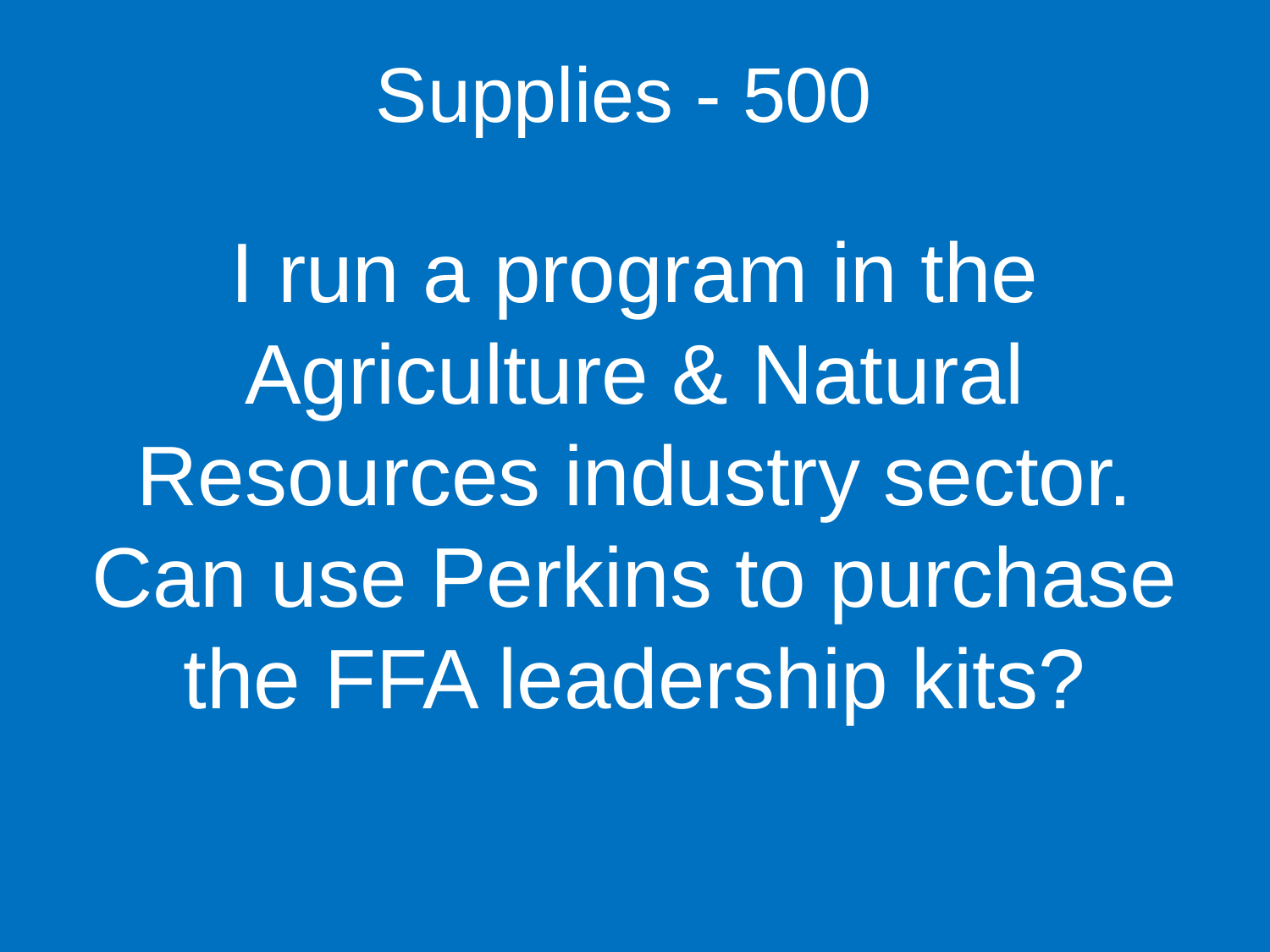

Supplies - 500
I run a program in the Agriculture & Natural Resources industry sector. Can use Perkins to purchase the FFA leadership kits?